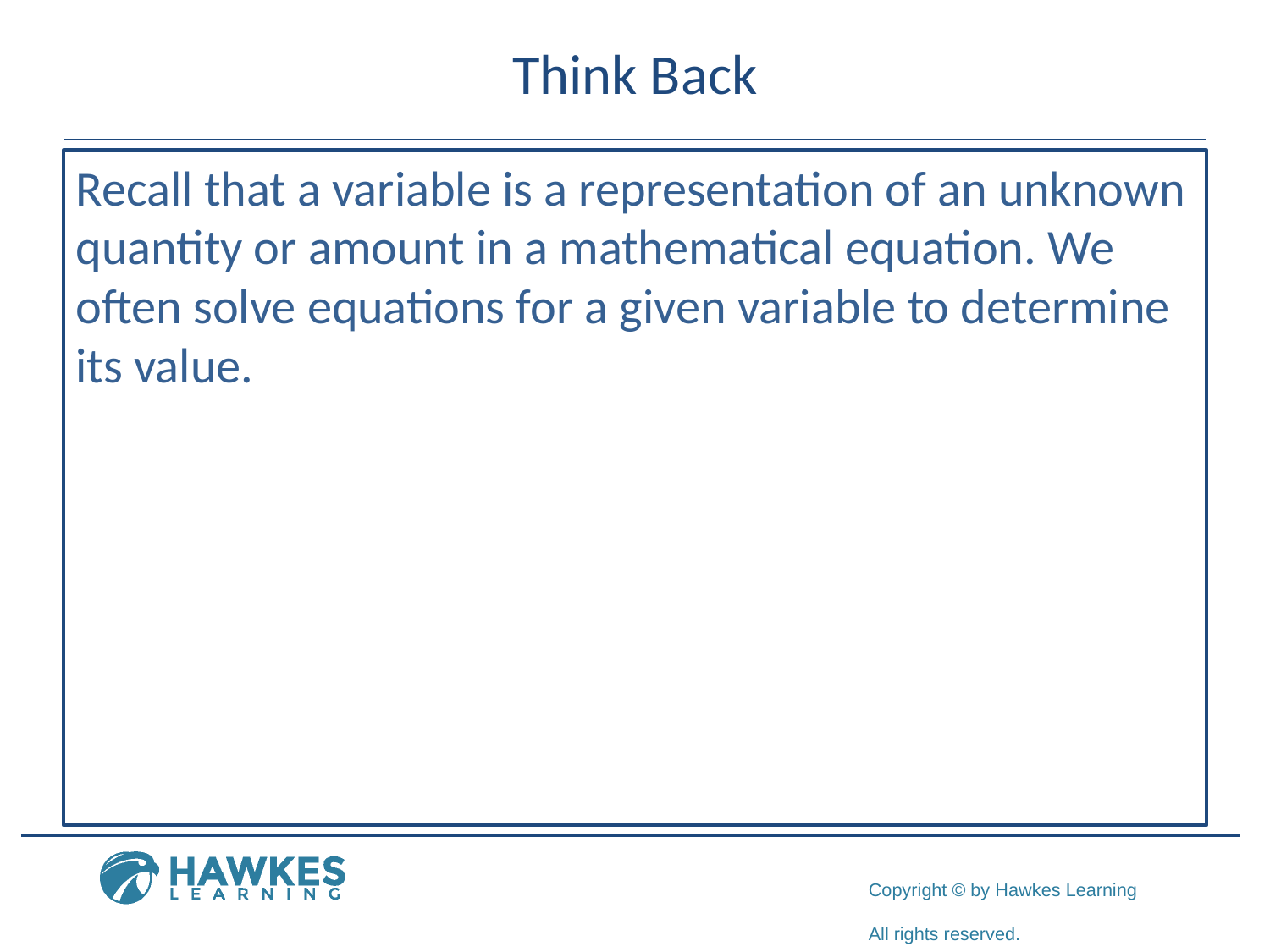

# Think Back
Recall that a variable is a representation of an unknown quantity or amount in a mathematical equation. We often solve equations for a given variable to determine its value.